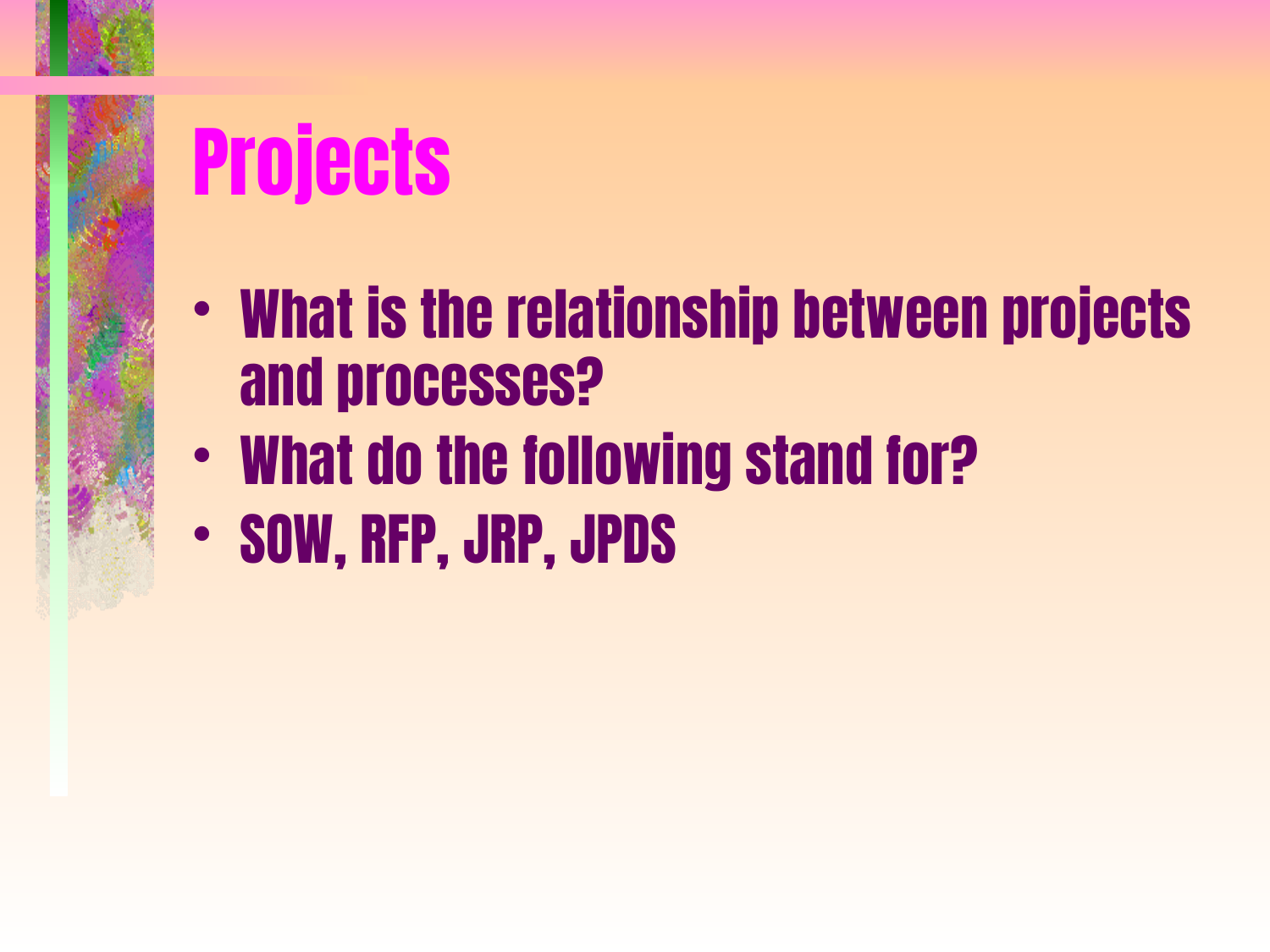

# Projects
What is the relationship between projects and processes?
What do the following stand for?
SOW, RFP, JRP, JPDS